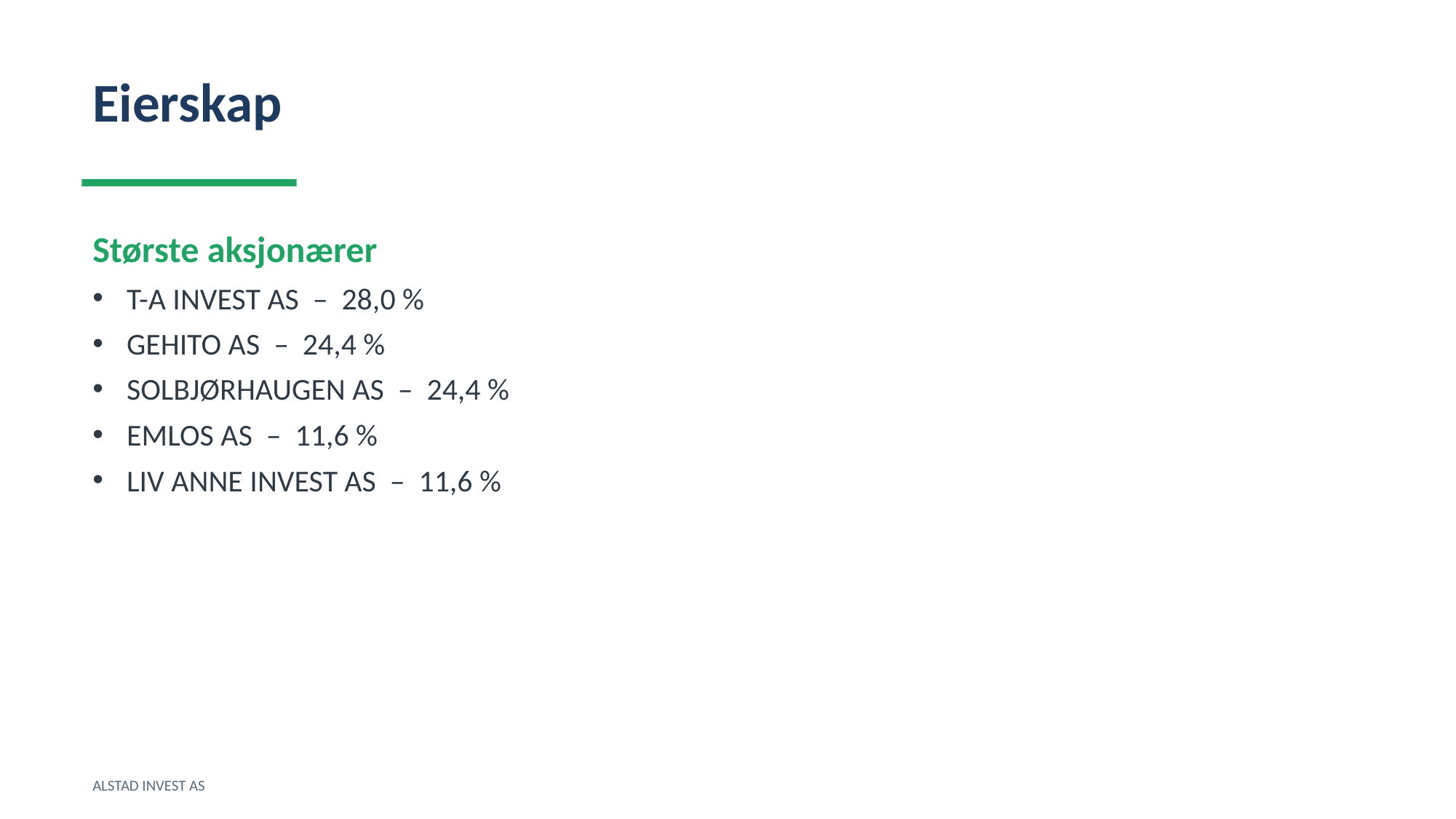

Eierskap

Største aksjonærer
T-A INVEST AS  –  28,0 %
GEHITO AS  –  24,4 %
SOLBJØRHAUGEN AS  –  24,4 %
EMLOS AS  –  11,6 %
LIV ANNE INVEST AS  –  11,6 %
ALSTAD INVEST AS